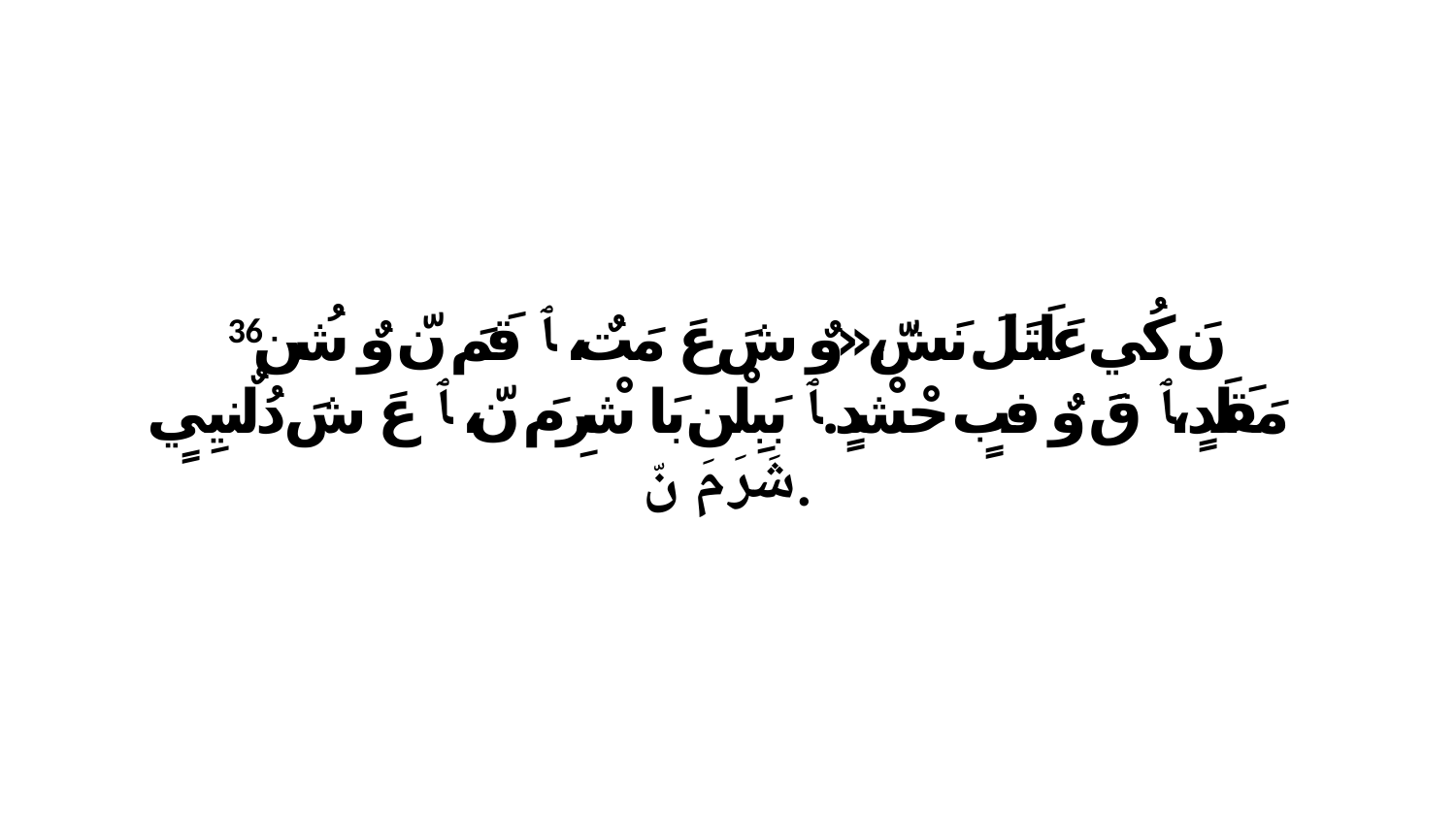

36 نَ كُي عَلَتَلَ نَشّ،«وٌ شَ عَ مَتٌ، ﭑ قَمَ نّ وٌ شُن مَقَلَدٍ،ﭑ قَ وٌ فبٍ حْشْدٍ.ﭑ بَبِلْن بَا شْرِ مَ نّ، ﭑ عَ شَ دُلٌنيِيٍ شَرَ مَ نّ.